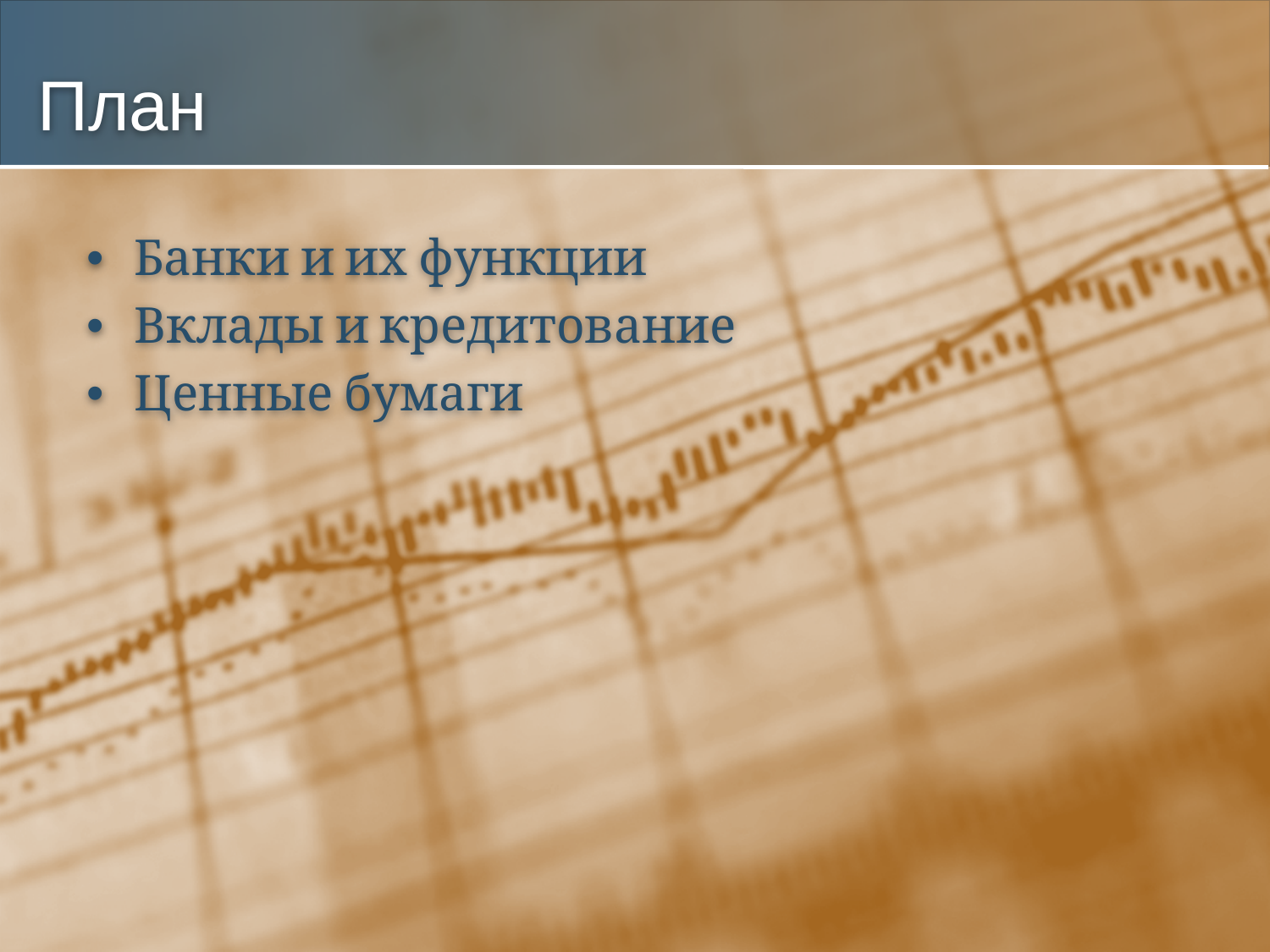

# План
Банки и их функции
Вклады и кредитование
Ценные бумаги